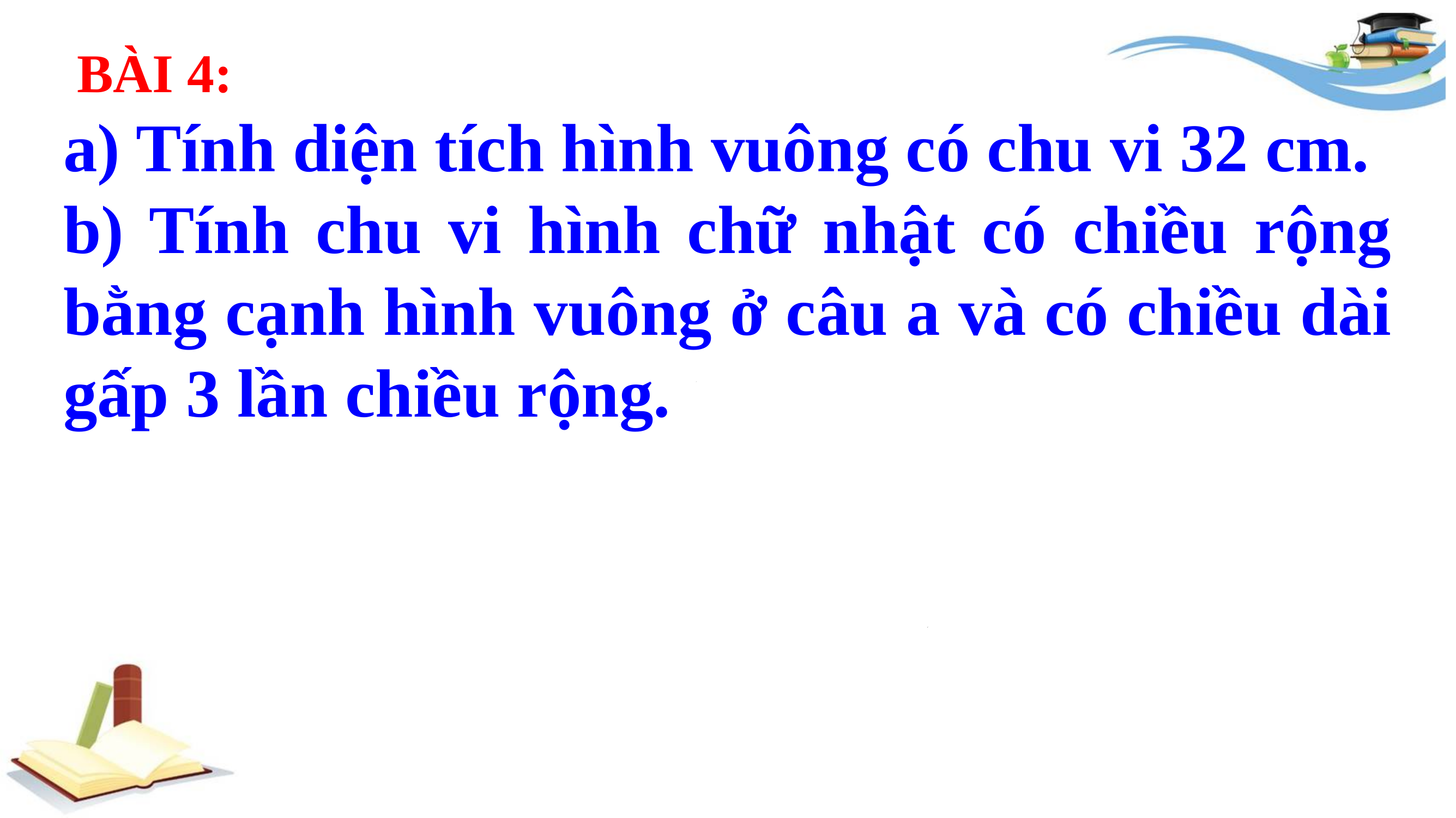

BÀI 4:
a) Tính diện tích hình vuông có chu vi 32 cm.
b) Tính chu vi hình chữ nhật có chiều rộng bằng cạnh hình vuông ở câu a và có chiều dài gấp 3 lần chiều rộng.